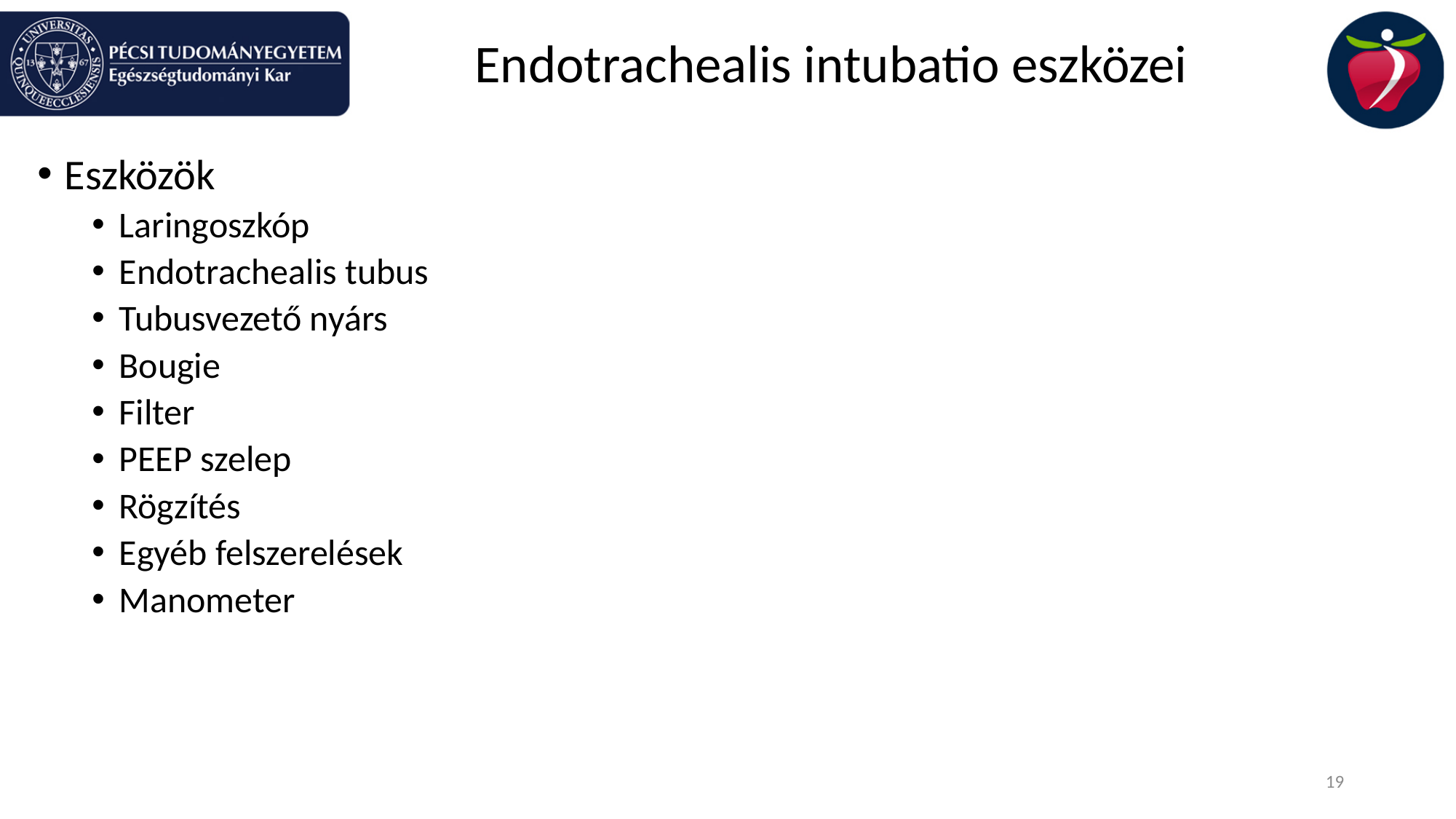

# Endotrachealis intubatio eszközei
Eszközök
Laringoszkóp
Endotrachealis tubus
Tubusvezető nyárs
Bougie
Filter
PEEP szelep
Rögzítés
Egyéb felszerelések
Manometer
19